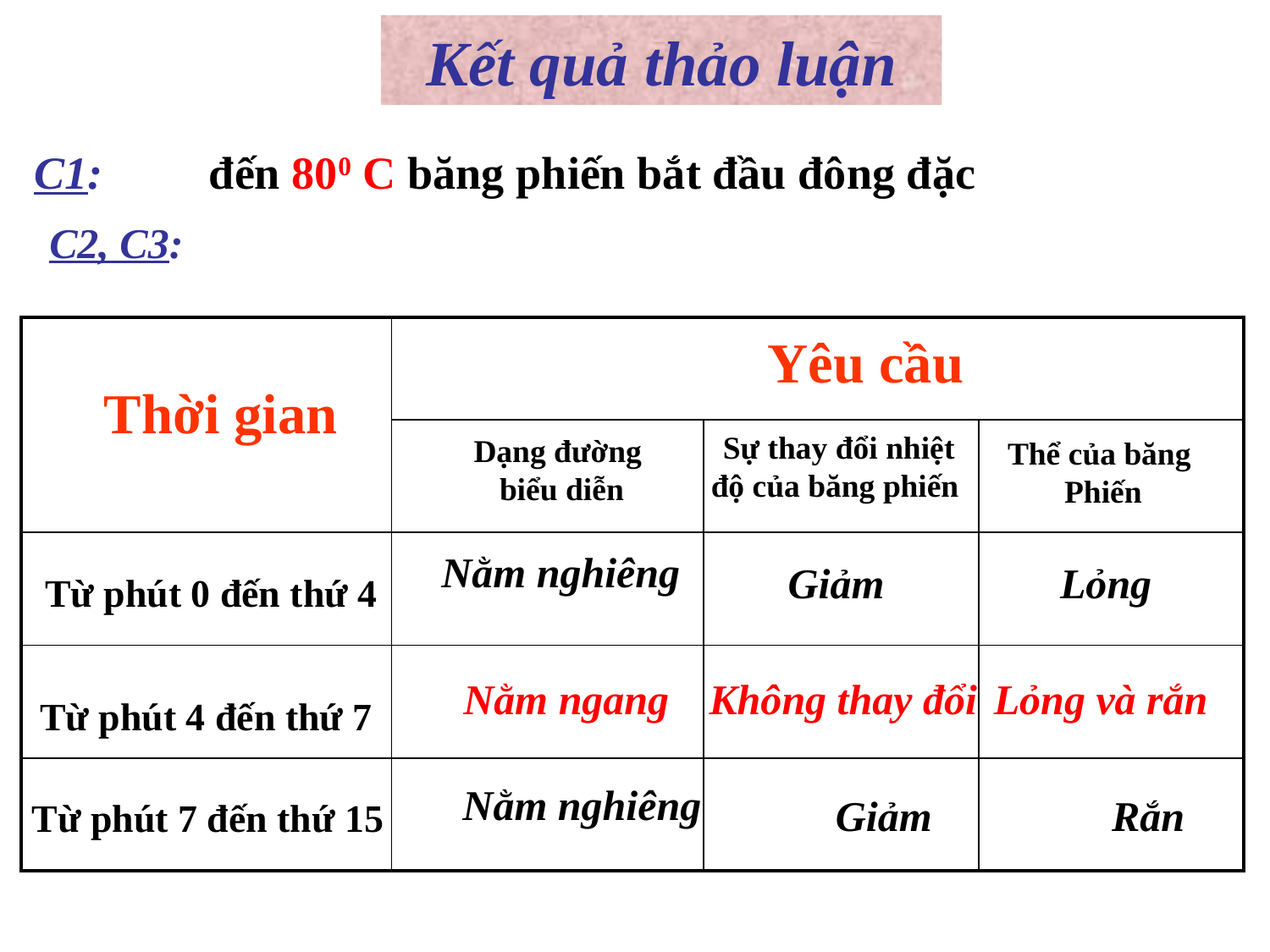

Kết quả thảo luận
C1:
đến 800 C băng phiến bắt đầu đông đặc
C2, C3:
|  |  |  |  |
| --- | --- | --- | --- |
|  |  |  |  |
|  |  |  |  |
|  |  |  |  |
|  |  |  |  |
Yêu cầu
Thời gian
Sự thay đổi nhiệt độ của băng phiến
Dạng đường
 biểu diễn
Thể của băng
Phiến
Từ phút 0 đến thứ 4
Từ phút 4 đến thứ 7
Từ phút 7 đến thứ 15
Nằm nghiêng
Giảm
Lỏng
Nằm ngang
Không thay đổi
Lỏng và rắn
Nằm nghiêng
Giảm
Rắn